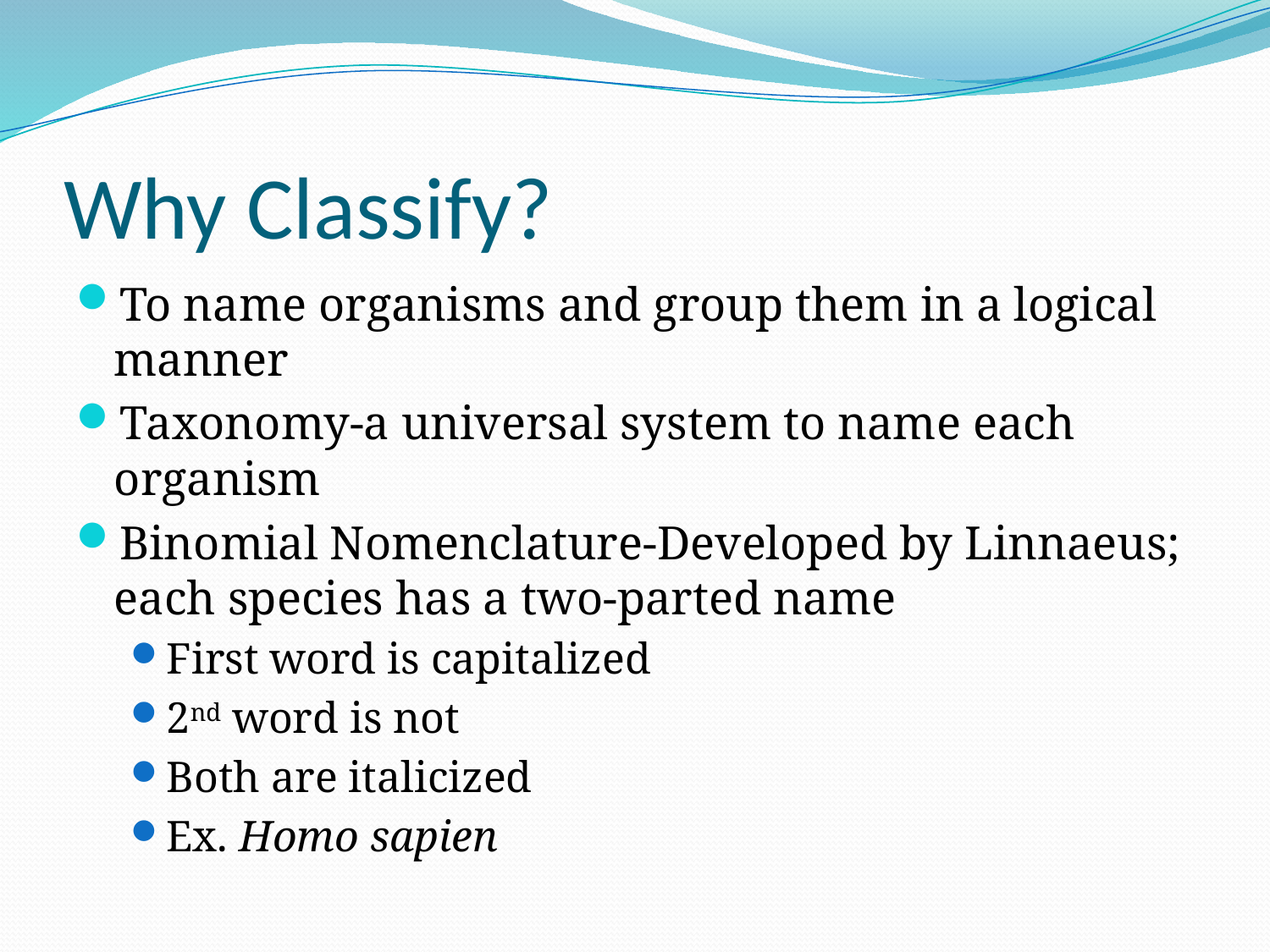

# Why Classify?
To name organisms and group them in a logical manner
Taxonomy-a universal system to name each organism
Binomial Nomenclature-Developed by Linnaeus; each species has a two-parted name
First word is capitalized
2nd word is not
Both are italicized
Ex. Homo sapien